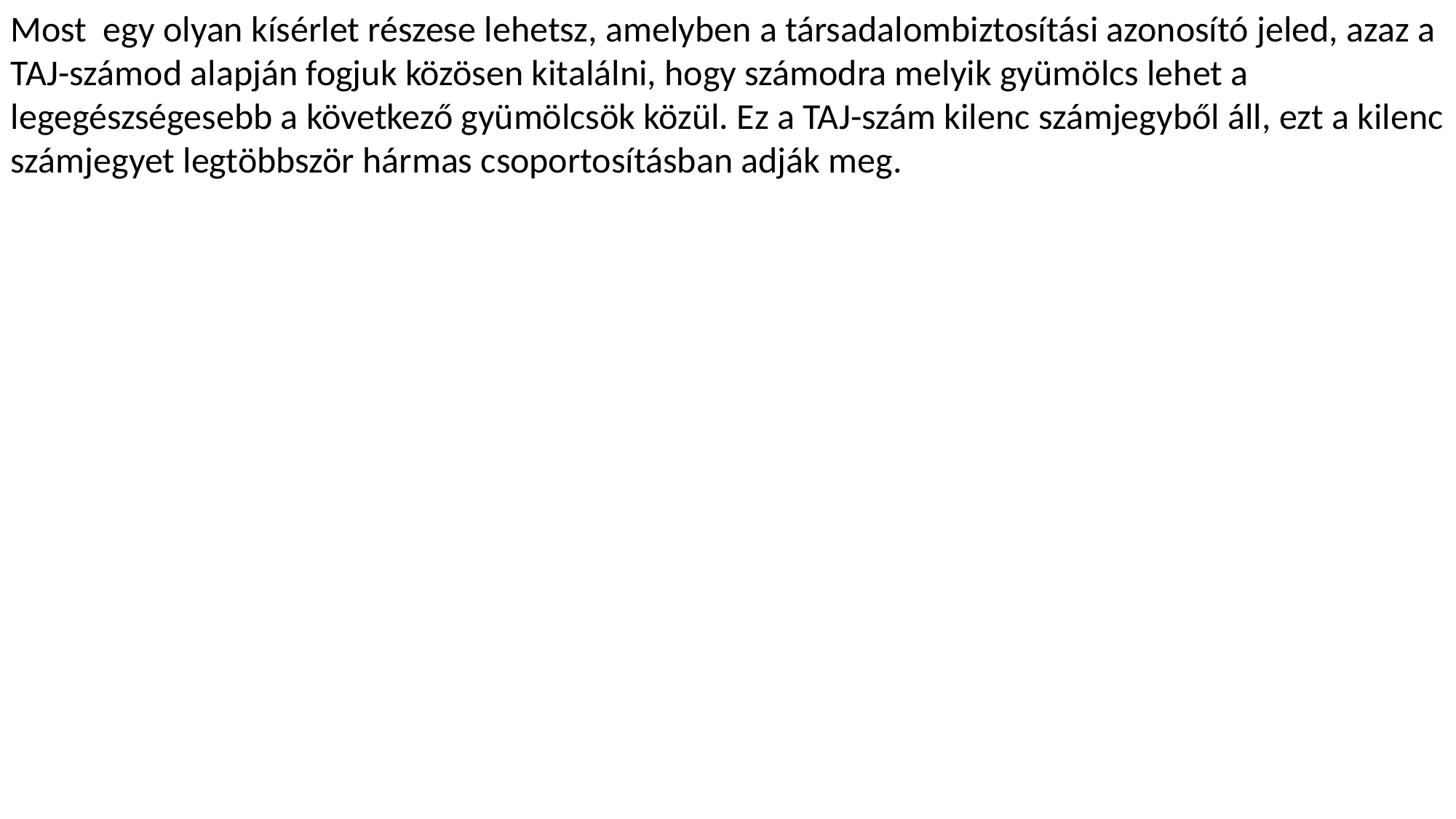

Most  egy olyan kísérlet részese lehetsz, amelyben a társadalombiztosítási azonosító jeled, azaz a TAJ-számod alapján fogjuk közösen kitalálni, hogy számodra melyik gyümölcs lehet a legegészségesebb a következő gyümölcsök közül. Ez a TAJ-szám kilenc számjegyből áll, ezt a kilenc számjegyet legtöbbször hármas csoportosításban adják meg.